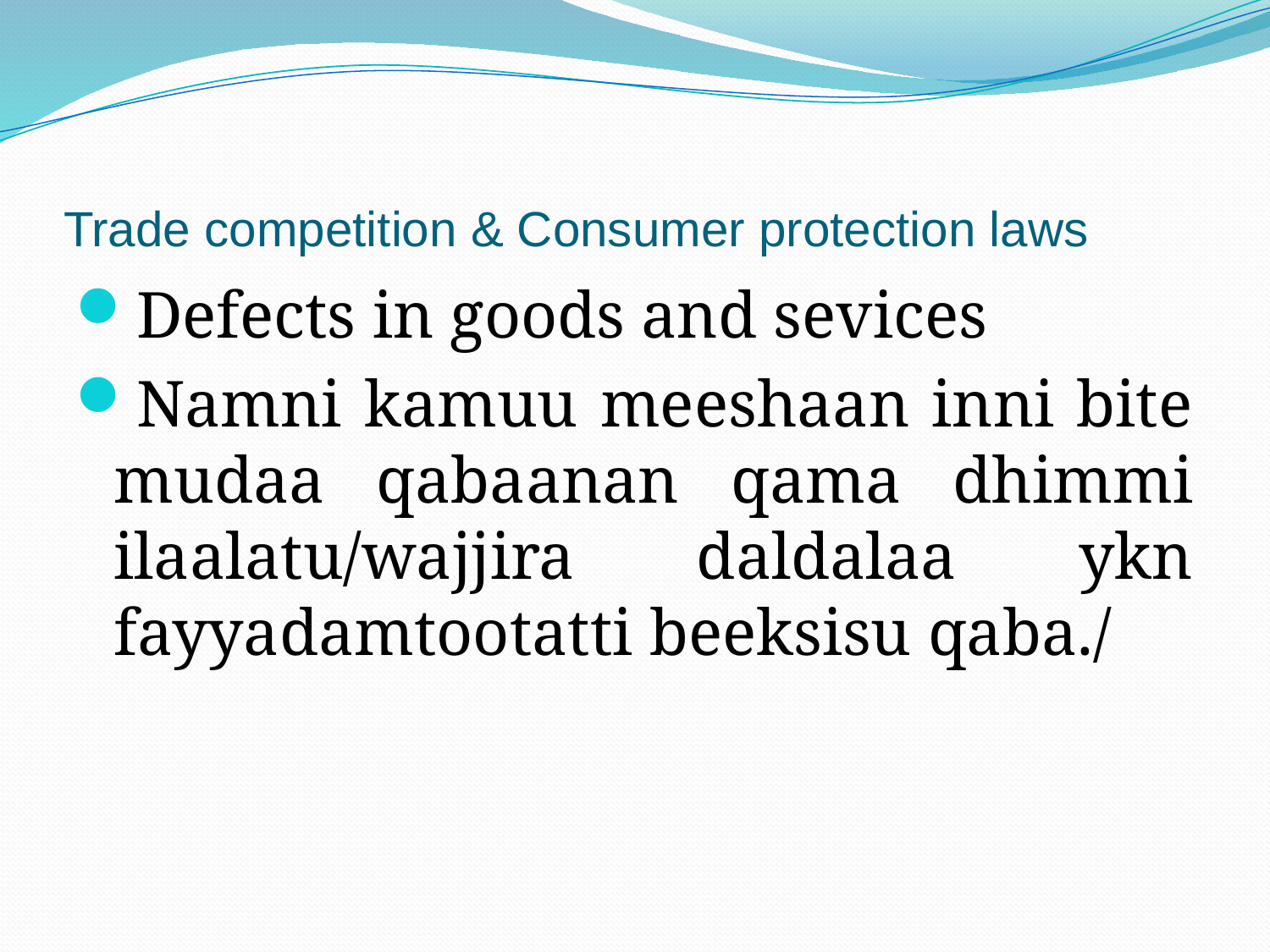

# Trade competition & Consumer protection laws
Defects in goods and sevices
Namni kamuu meeshaan inni bite mudaa qabaanan qama dhimmi ilaalatu/wajjira daldalaa ykn fayyadamtootatti beeksisu qaba./